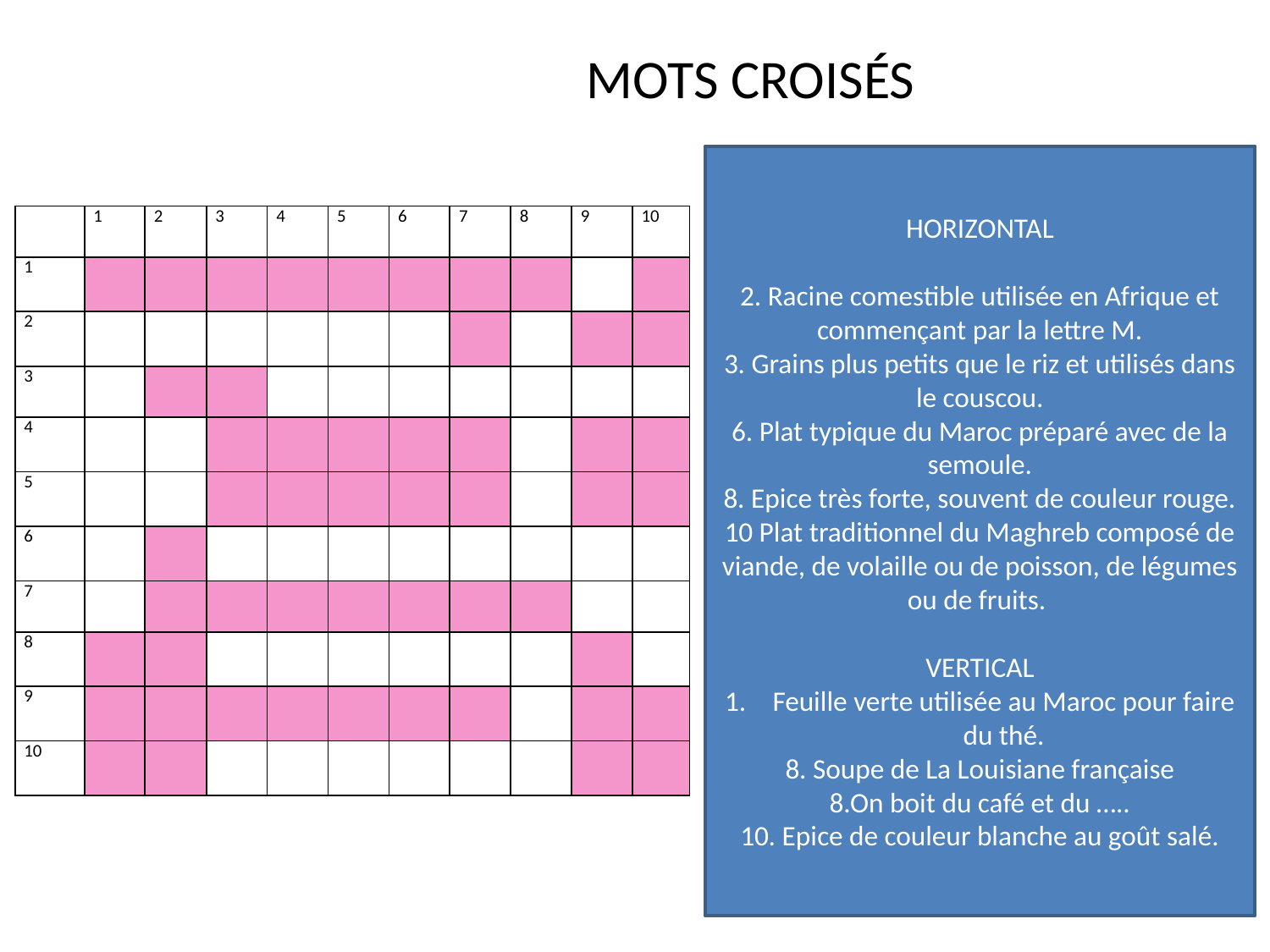

# MOTS CROISÉS

HORIZONTAL

2. Racine comestible utilisée en Afrique et commençant par la lettre M.
3. Grains plus petits que le riz et utilisés dans le couscou.
6. Plat typique du Maroc préparé avec de la semoule.
8. Epice très forte, souvent de couleur rouge.
10 Plat traditionnel du Maghreb composé de viande, de volaille ou de poisson, de légumes ou de fruits.

VERTICAL
Feuille verte utilisée au Maroc pour faire du thé.
8. Soupe de La Louisiane française
8.On boit du café et du …..
10. Epice de couleur blanche au goût salé.

|  | 1 | 2 | 3 | 4 | 5 | 6 | 7 | 8 | 9 | 10 |
| --- | --- | --- | --- | --- | --- | --- | --- | --- | --- | --- |
| 1 |  |  |  |  |  |  |  |  |  |  |
| 2 |  |  |  |  |  |  |  |  |  |  |
| 3 |  |  |  |  |  |  |  |  |  |  |
| 4 |  |  |  |  |  |  |  |  |  |  |
| 5 |  |  |  |  |  |  |  |  |  |  |
| 6 |  |  |  |  |  |  |  |  |  |  |
| 7 |  |  |  |  |  |  |  |  |  |  |
| 8 |  |  |  |  |  |  |  |  |  |  |
| 9 |  |  |  |  |  |  |  |  |  |  |
| 10 |  |  |  |  |  |  |  |  |  |  |